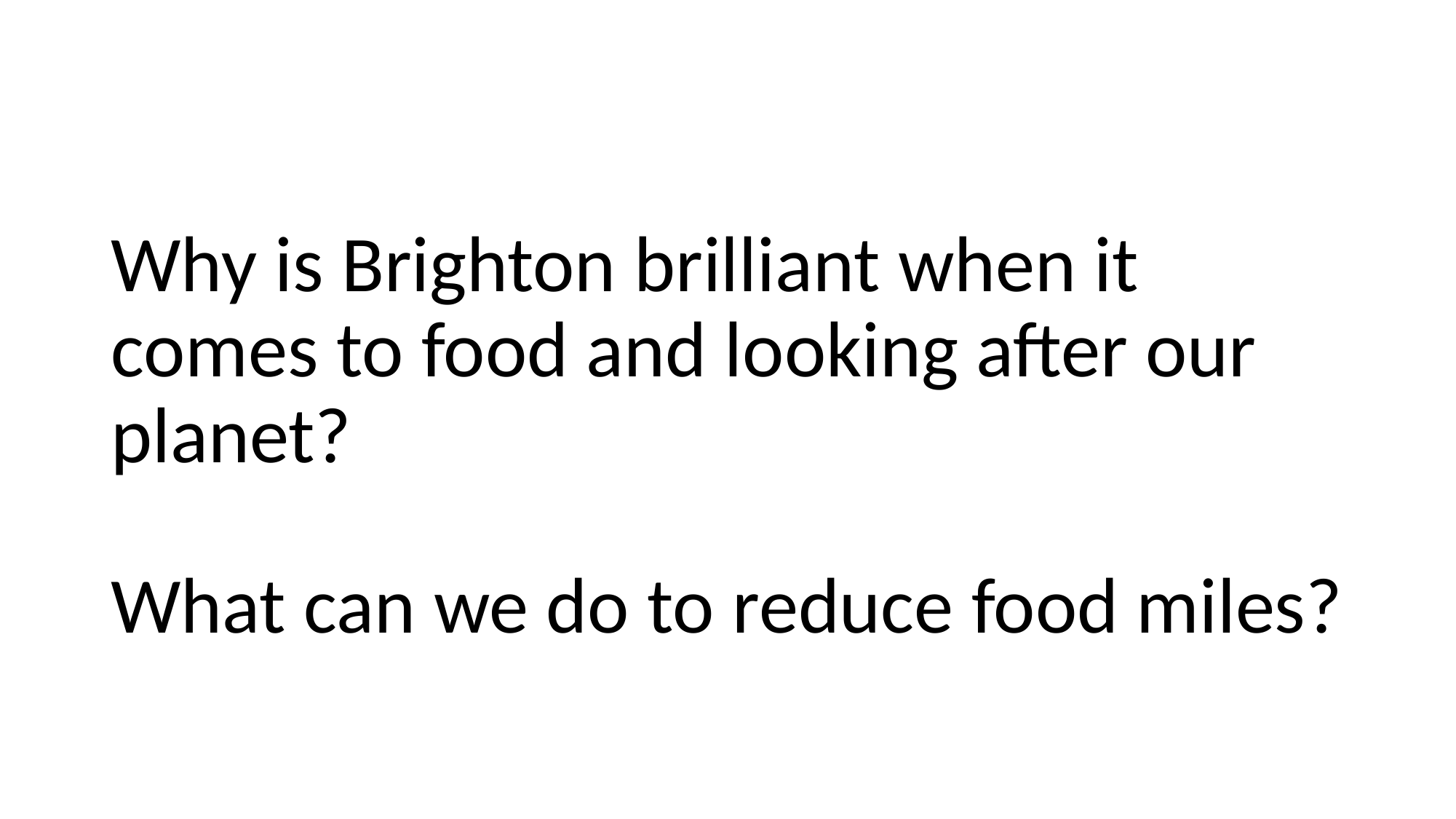

#
Why is Brighton brilliant when it comes to food and looking after our planet?

What can we do to reduce food miles?